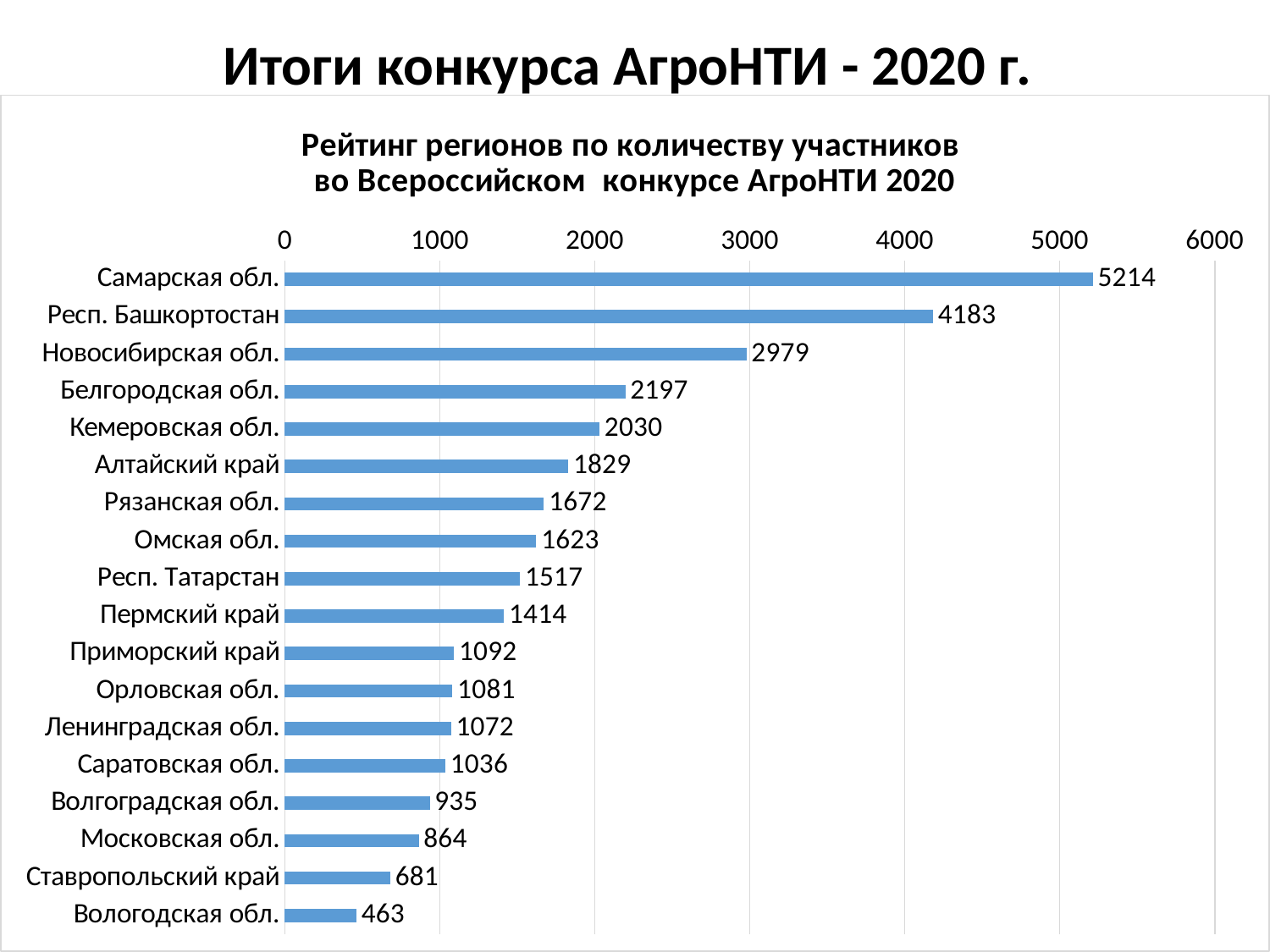

Итоги конкурса АгроНТИ - 2020 г.

### Chart: Рейтинг регионов по количеству участников во Всероссийском  конкурсе АгроНТИ 2020

| Category |  |
|---|---|
| Самарская обл. | 5214.0 |
| Респ. Башкортостан | 4183.0 |
| Новосибирская обл. | 2979.0 |
| Белгородская обл. | 2197.0 |
| Кемеровская обл. | 2030.0 |
| Алтайский край | 1829.0 |
| Рязанская обл. | 1672.0 |
| Омская обл. | 1623.0 |
| Респ. Татарстан | 1517.0 |
| Пермский край | 1414.0 |
| Приморский край | 1092.0 |
| Орловская обл. | 1081.0 |
| Ленинградская обл. | 1072.0 |
| Саратовская обл. | 1036.0 |
| Волгоградская обл. | 935.0 |
| Московская обл. | 864.0 |
| Ставропольский край | 681.0 |
| Вологодская обл. | 463.0 |